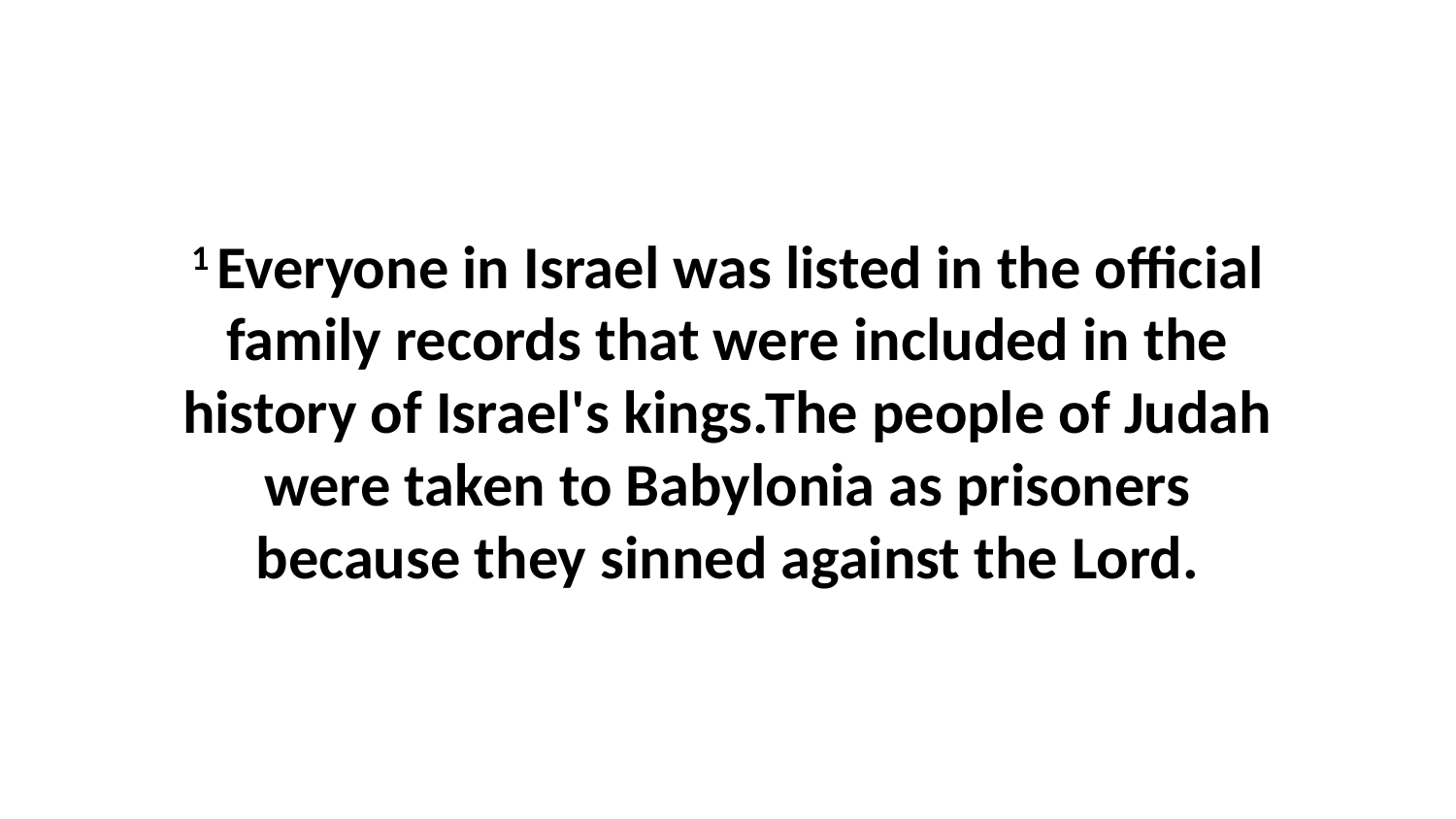

1 Everyone in Israel was listed in the official family records that were included in the history of Israel's kings.The people of Judah were taken to Babylonia as prisoners because they sinned against the Lord.